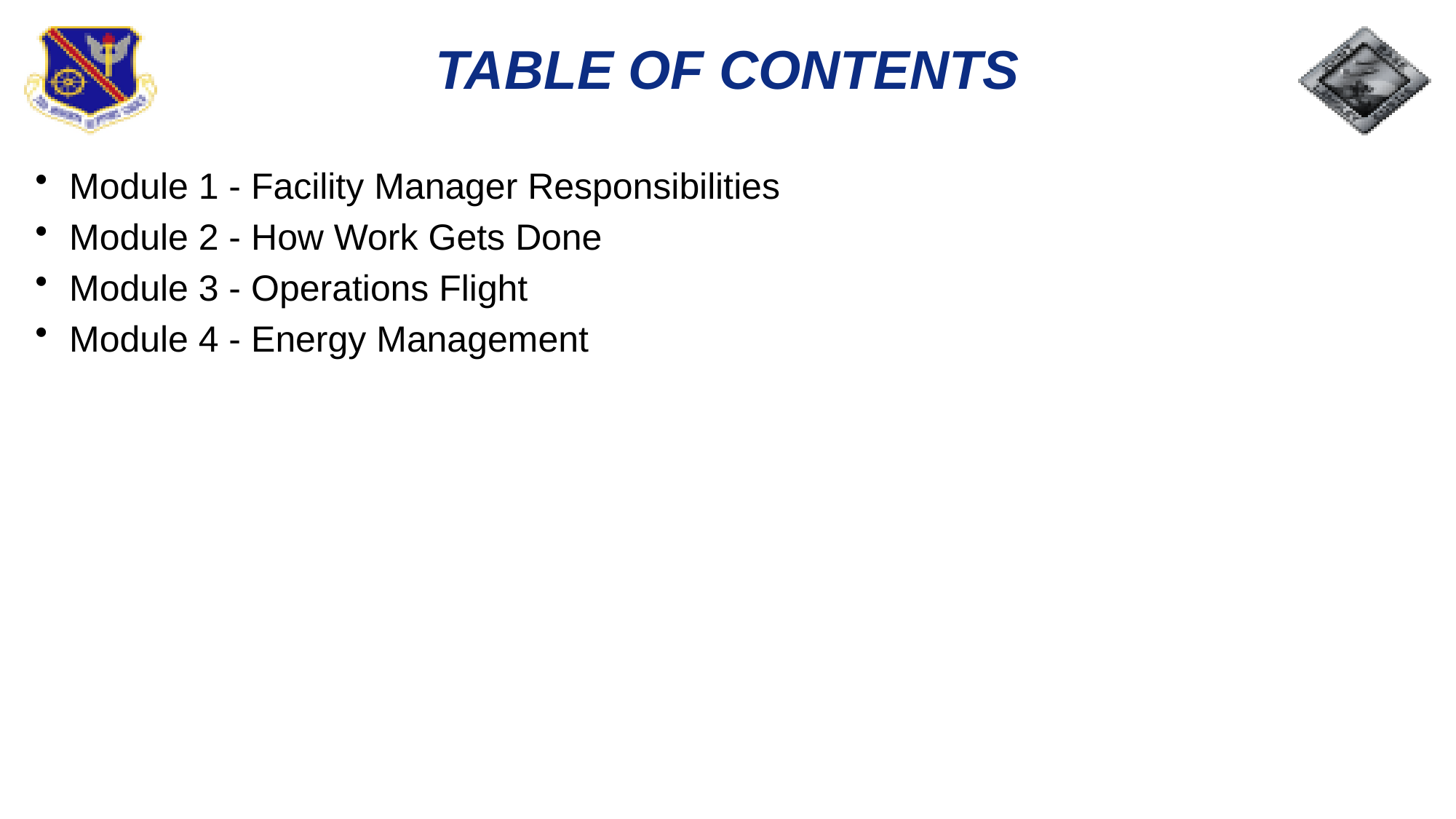

# TABLE OF CONTENTS
Module 1 - Facility Manager Responsibilities
Module 2 - How Work Gets Done
Module 3 - Operations Flight
Module 4 - Energy Management